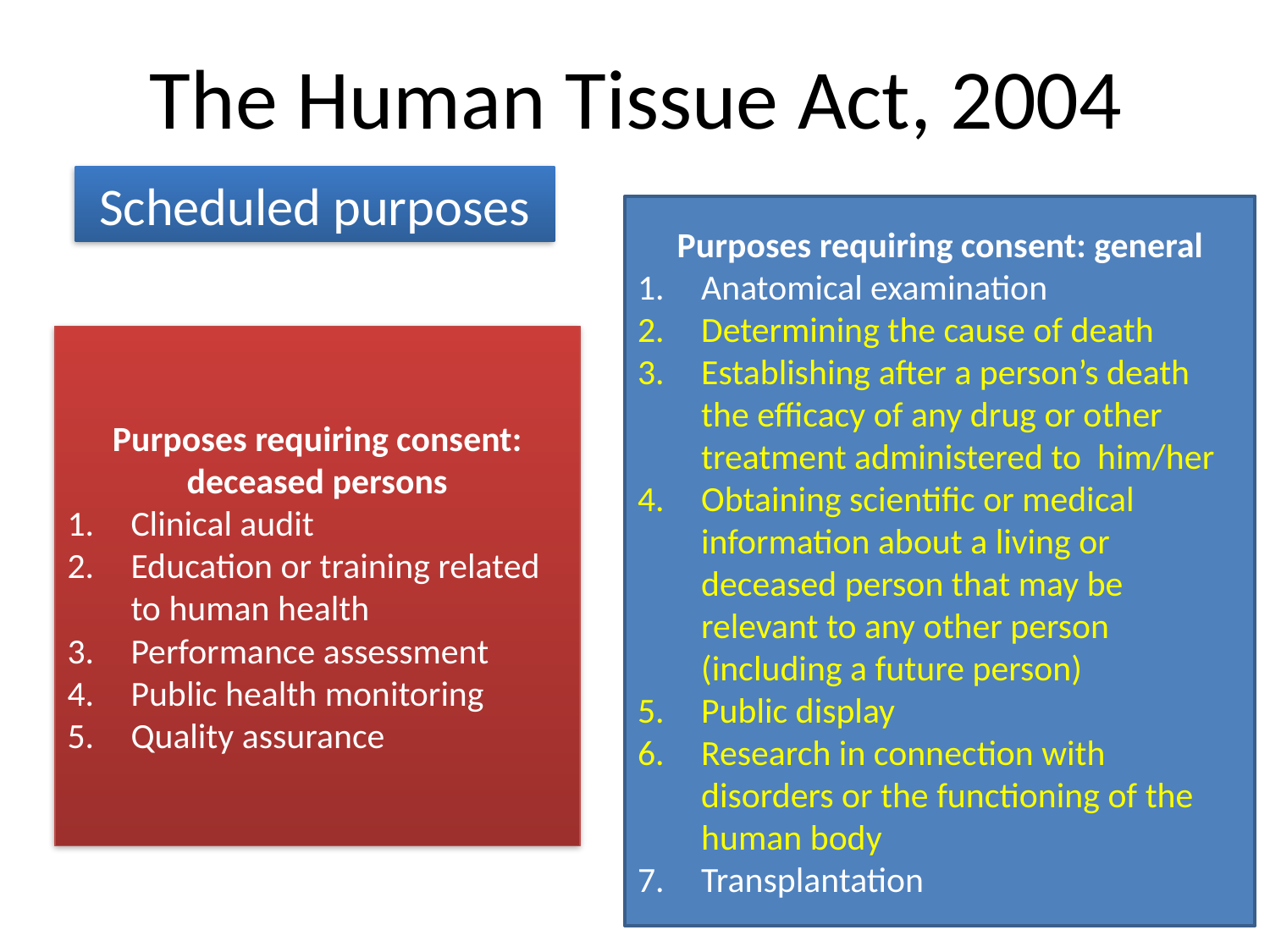

# The Human Tissue Act, 2004
Scheduled purposes
Purposes requiring consent: general
Anatomical examination
Determining the cause of death
Establishing after a person’s death the efficacy of any drug or other treatment administered to  him/her
Obtaining scientific or medical information about a living or deceased person that may be relevant to any other person (including a future person)
Public display
Research in connection with disorders or the functioning of the human body
Transplantation
Purposes requiring consent: deceased persons
Clinical audit
Education or training related to human health
Performance assessment
Public health monitoring
Quality assurance